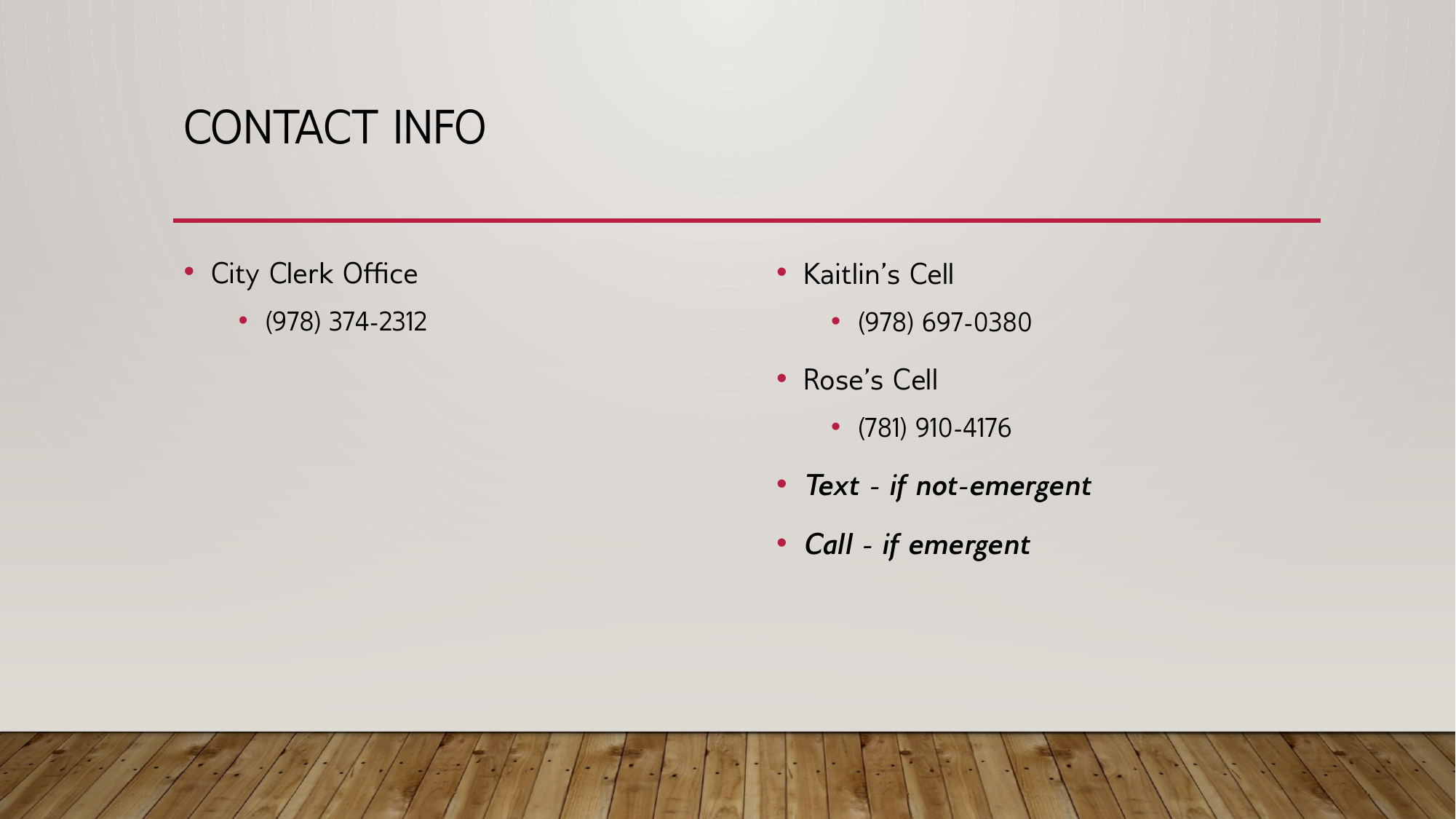

# Contact Info
City Clerk Office
(978) 374-2312
Kaitlin’s Cell
(978) 697-0380
Rose’s Cell
(781) 910-4176
Text - if not-emergent
Call - if emergent